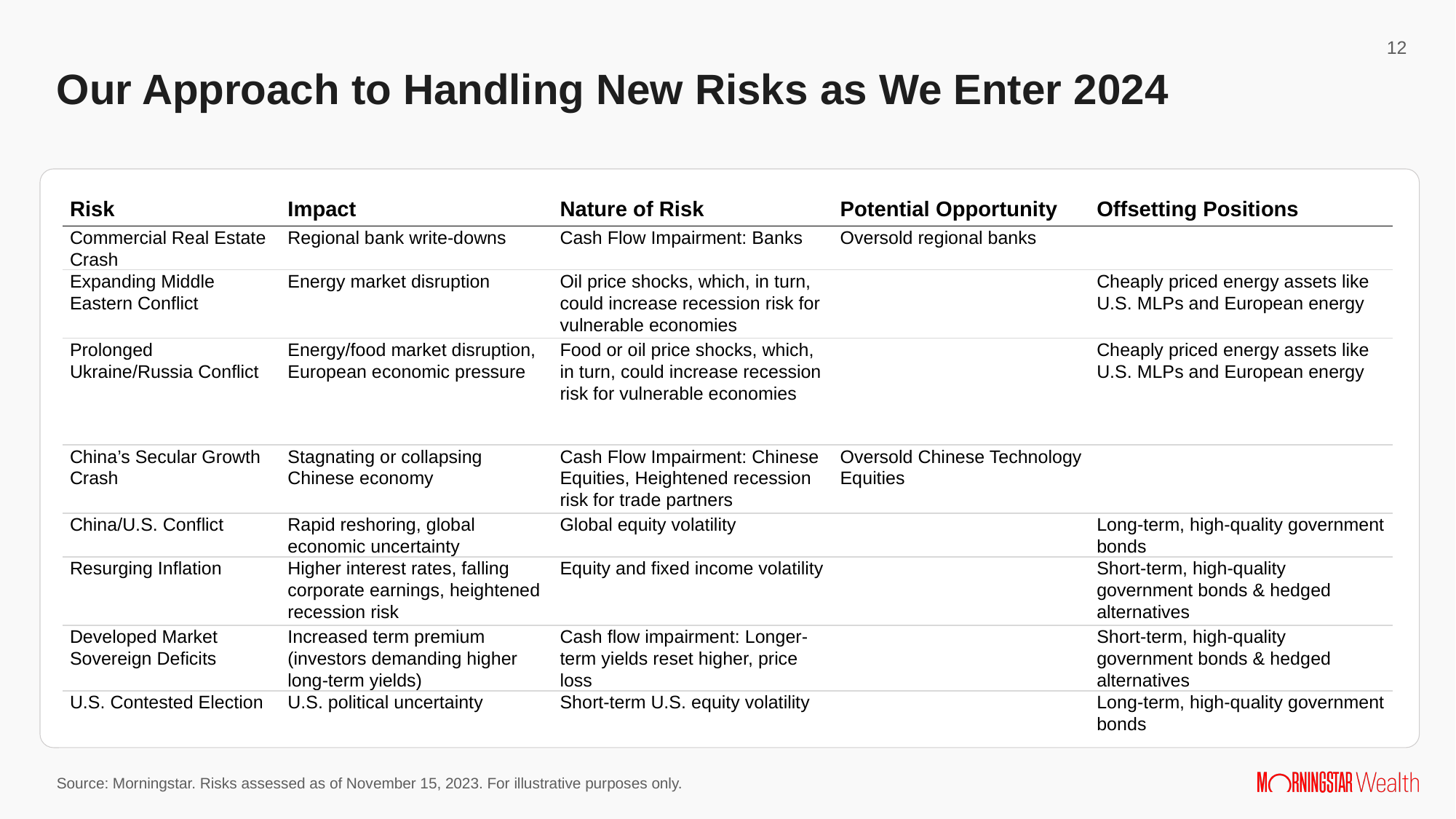

Our Approach to Handling New Risks as We Enter 2024

| Risk | Impact | Nature of Risk | Potential Opportunity | Offsetting Positions |
| --- | --- | --- | --- | --- |
| Commercial Real Estate Crash | Regional bank write-downs | Cash Flow Impairment: Banks | Oversold regional banks |  |
| Expanding Middle Eastern Conflict | Energy market disruption | Oil price shocks, which, in turn, could increase recession risk for vulnerable economies |  | Cheaply priced energy assets like U.S. MLPs and European energy |
| Prolonged Ukraine/Russia Conflict | Energy/food market disruption, European economic pressure | Food or oil price shocks, which, in turn, could increase recession risk for vulnerable economies |  | Cheaply priced energy assets like U.S. MLPs and European energy |
| China’s Secular Growth Crash | Stagnating or collapsing Chinese economy | Cash Flow Impairment: Chinese Equities, Heightened recession risk for trade partners | Oversold Chinese Technology Equities |  |
| China/U.S. Conflict | Rapid reshoring, global economic uncertainty | Global equity volatility |  | Long-term, high-quality government bonds |
| Resurging Inflation | Higher interest rates, falling corporate earnings, heightened recession risk | Equity and fixed income volatility |  | Short-term, high-quality government bonds & hedged alternatives |
| Developed Market Sovereign Deficits | Increased term premium (investors demanding higher long-term yields) | Cash flow impairment: Longer-term yields reset higher, price loss |  | Short-term, high-quality government bonds & hedged alternatives |
| U.S. Contested Election | U.S. political uncertainty | Short-term U.S. equity volatility |  | Long-term, high-quality government bonds |

Source: Morningstar. Risks assessed as of November 15, 2023. For illustrative purposes only.